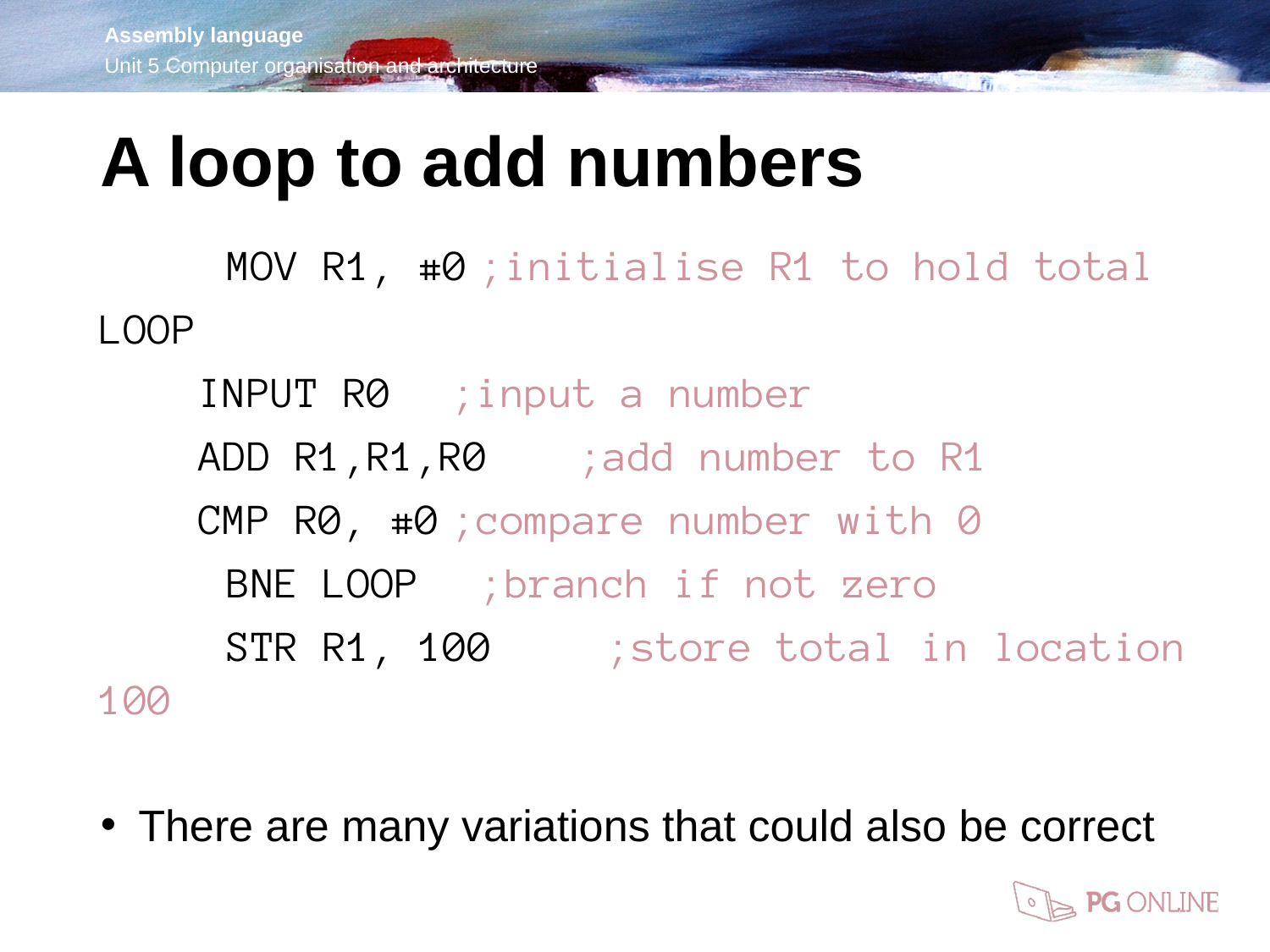

A loop to add numbers
	MOV R1, #0	;initialise R1 to hold total
LOOP
	INPUT R0	;input a number
	ADD R1,R1,R0	;add number to R1
	CMP R0, #0	;compare number with 0
	BNE LOOP	;branch if not zero
	STR R1, 100	;store total in location 100

There are many variations that could also be correct